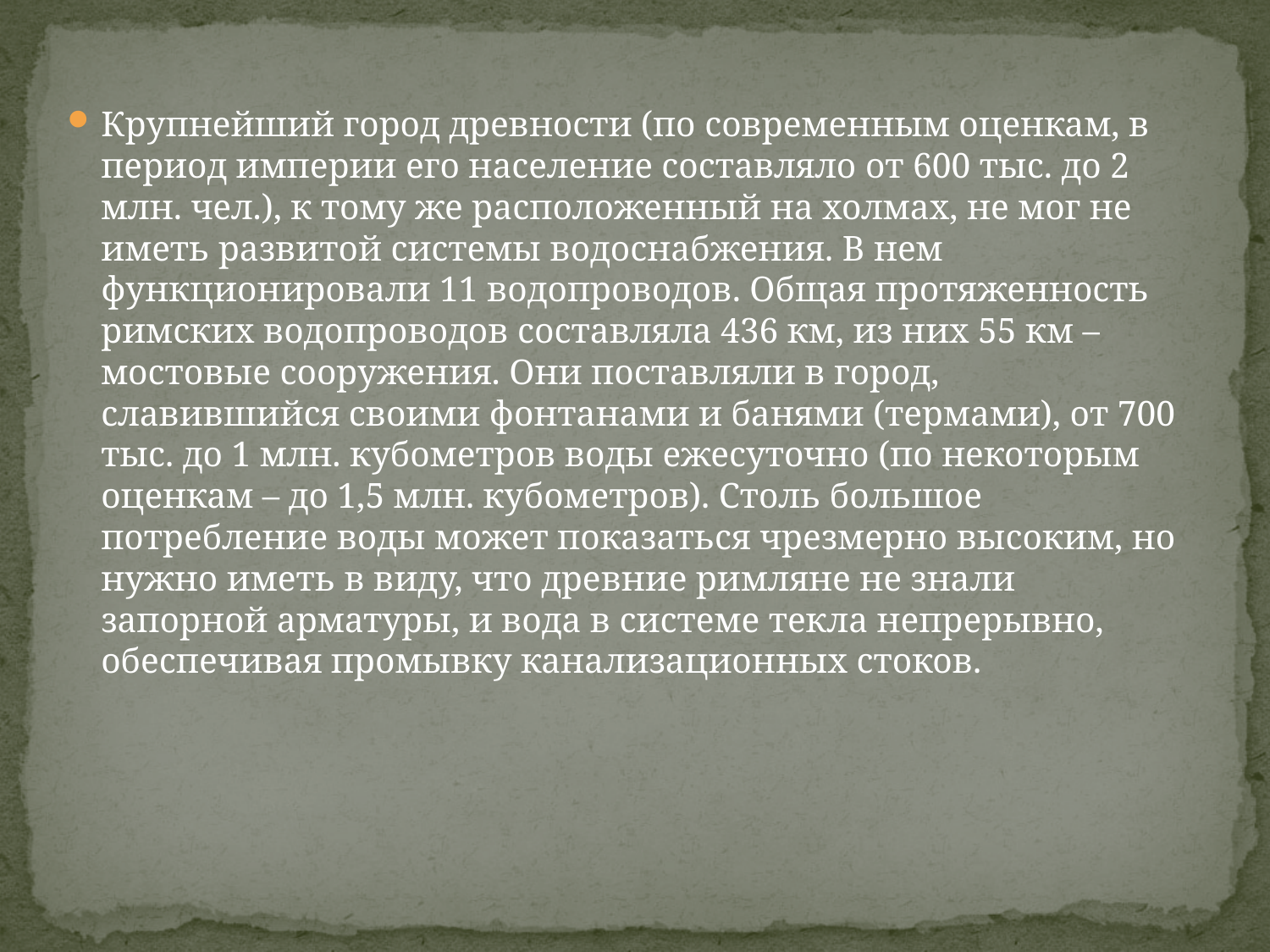

Крупнейший город древности (по современным оценкам, в период империи его население составляло от 600 тыс. до 2 млн. чел.), к тому же расположенный на холмах, не мог не иметь развитой системы водоснабжения. В нем функционировали 11 водопроводов. Общая протяженность римских водопроводов составляла 436 км, из них 55 км – мостовые сооружения. Они поставляли в город, славившийся своими фонтанами и банями (термами), от 700 тыс. до 1 млн. кубометров воды ежесуточно (по некоторым оценкам – до 1,5 млн. кубометров). Столь большое потребление воды может показаться чрезмерно высоким, но нужно иметь в виду, что древние римляне не знали запорной арматуры, и вода в системе текла непрерывно, обеспечивая промывку канализационных стоков.